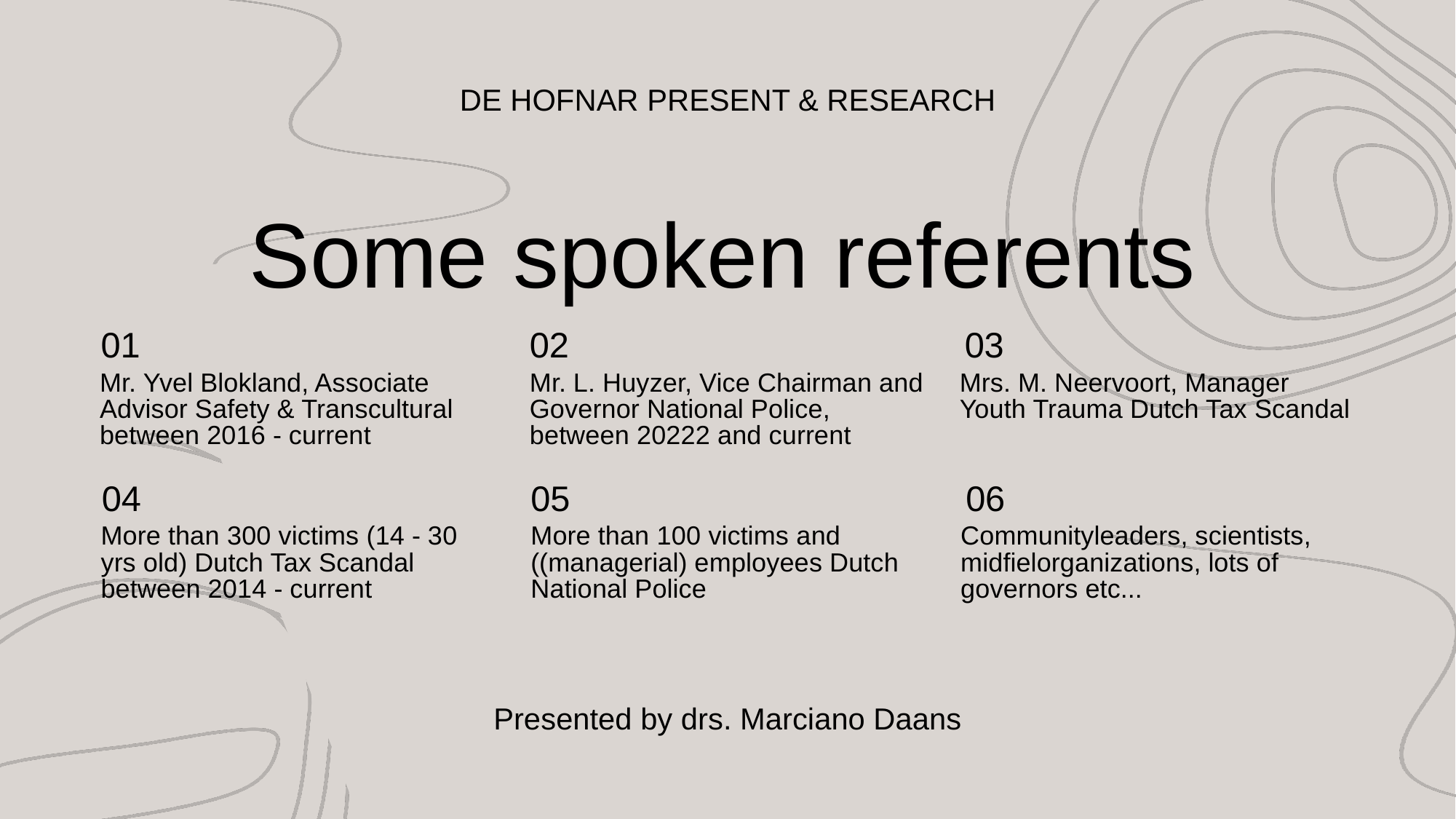

DE HOFNAR PRESENT & RESEARCH
Some spoken referents
01
02
03
Mr. Yvel Blokland, Associate Advisor Safety & Transcultural between 2016 - current

Mr. L. Huyzer, Vice Chairman and Governor National Police, between 20222 and current

Mrs. M. Neervoort, Manager Youth Trauma Dutch Tax Scandal

04
05
06
More than 300 victims (14 - 30 yrs old) Dutch Tax Scandal between 2014 - current
More than 100 victims and ((managerial) employees Dutch National Police
Communityleaders, scientists, midfielorganizations, lots of governors etc...
Presented by drs. Marciano Daans